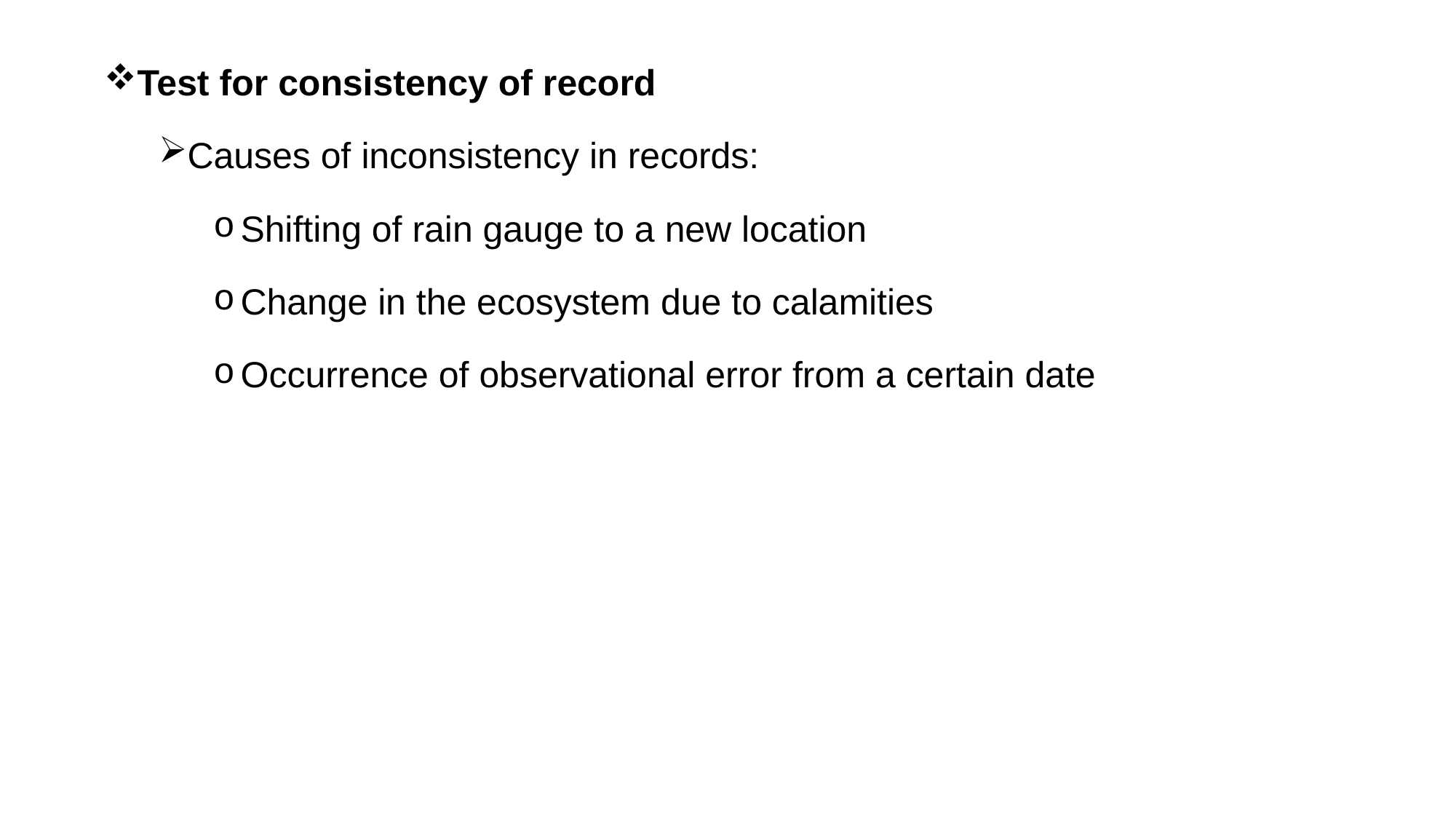

Test for consistency of record
Causes of inconsistency in records:
Shifting of rain gauge to a new location
Change in the ecosystem due to calamities
Occurrence of observational error from a certain date